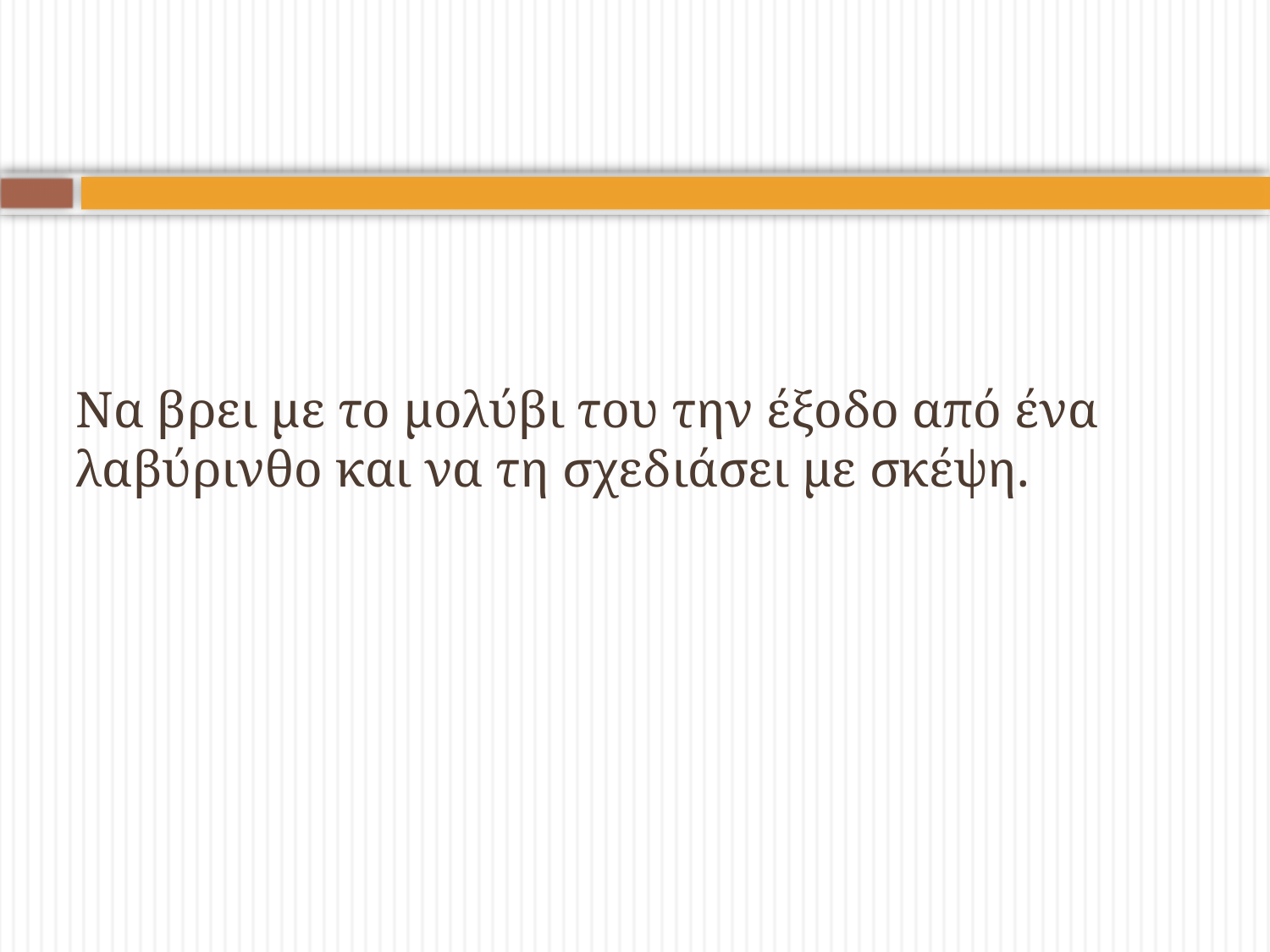

# Να βρει με το μολύβι του την έξοδο από ένα λαβύρινθο και να τη σχεδιάσει με σκέψη.